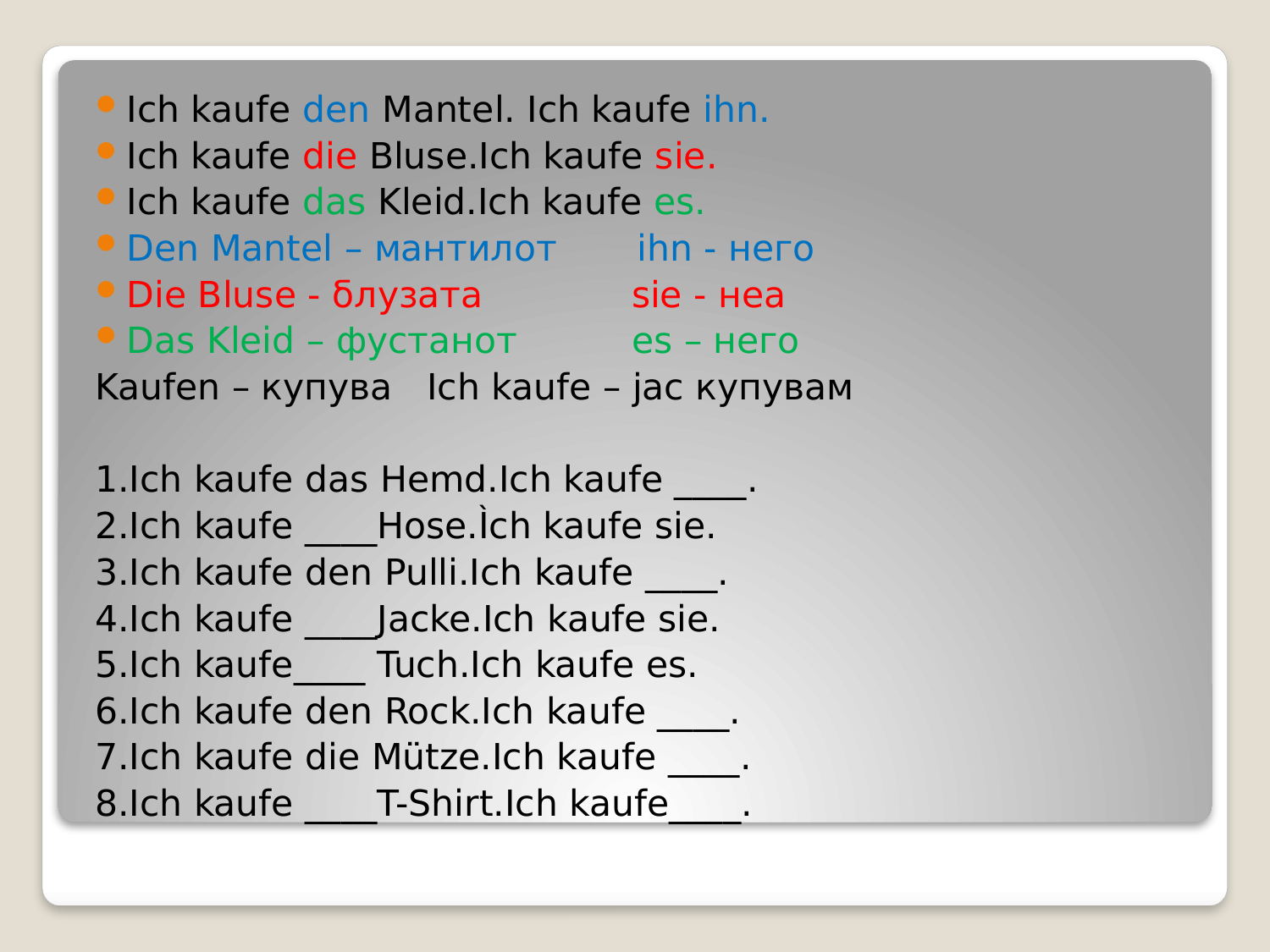

Ich kaufe den Mantel. Ich kaufe ihn.
Ich kaufe die Bluse.Ich kaufe sie.
Ich kaufe das Kleid.Ich kaufe es.
Den Mantel – мантилот       ihn - него
Die Bluse - блузата             sie - неа
Das Kleid – фустанот          es – него
Kaufen – купува   Ich kaufe – јас купувам

1.Ich kaufe das Hemd.Ich kaufe ____.
2.Ich kaufe ____Hose.Ìch kaufe sie.
3.Ich kaufe den Pulli.Ich kaufe ____.
4.Ich kaufe ____Jacke.Ich kaufe sie.
5.Ich kaufe____ Tuch.Ich kaufe es.
6.Ich kaufe den Rock.Ich kaufe ____.
7.Ich kaufe die Mütze.Ich kaufe ____.
8.Ich kaufe ____T-Shirt.Ich kaufe____.